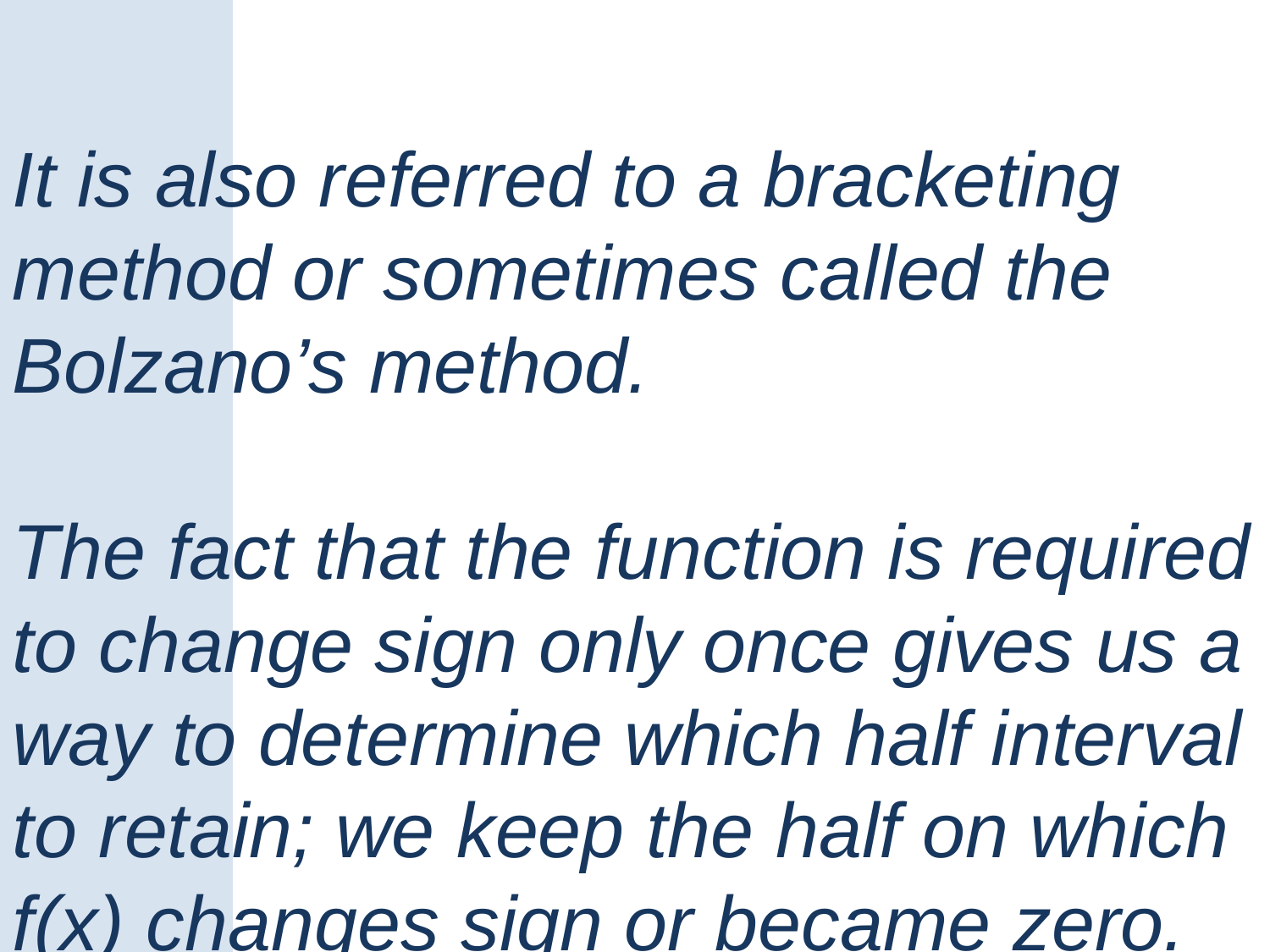

It is also referred to a bracketing method or sometimes called the Bolzano’s method.

The fact that the function is required to change sign only once gives us a way to determine which half interval to retain; we keep the half on which f(x) changes sign or became zero.